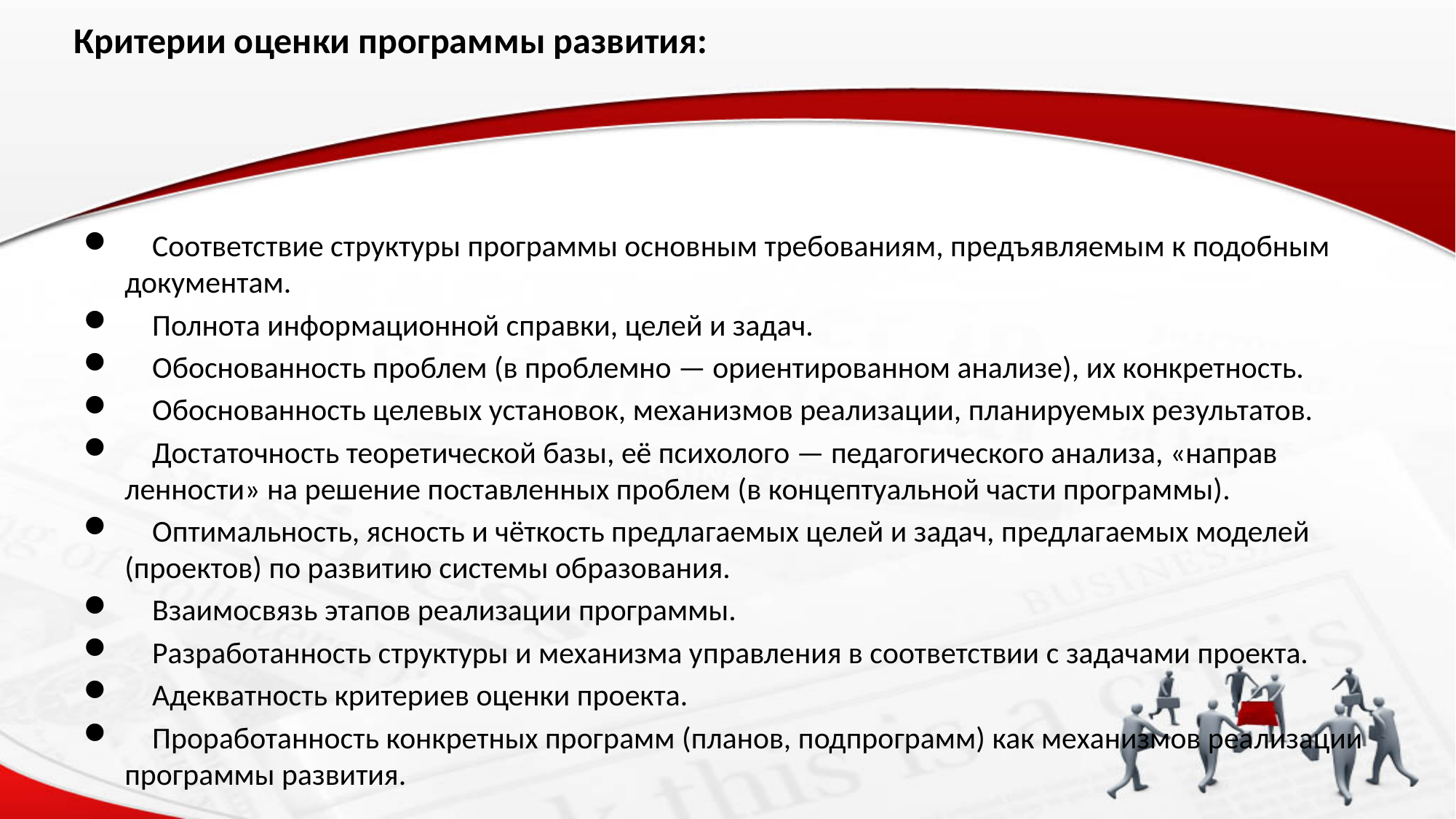

# Критерии оценки программы развития:

    Соответствие структуры программы основ­ным требованиям, предъявляемым к подоб­ным документам.
    Полнота информационной справки, целей и задач.
    Обоснованность проблем (в проблемно — ориентированном анализе), их конкретность.
    Обоснованность целевых установок, меха­низмов реализации, планируемых результатов.
    Достаточность теоретической базы, её пси­холого — педагогического анализа, «направ­ленности» на решение поставленных проблем (в концептуальной части программы).
    Оптимальность, ясность и чёткость предла­гаемых целей и задач, предлагаемых моделей (проектов) по развитию системы образования.
    Взаимосвязь этапов реализации программы.
    Разработанность структуры и механизма уп­равления в соответствии с задачами проекта.
    Адекватность критериев оценки проекта.
    Проработанность конкретных программ (планов, подпрограмм) как механизмов реа­лизации программы развития.